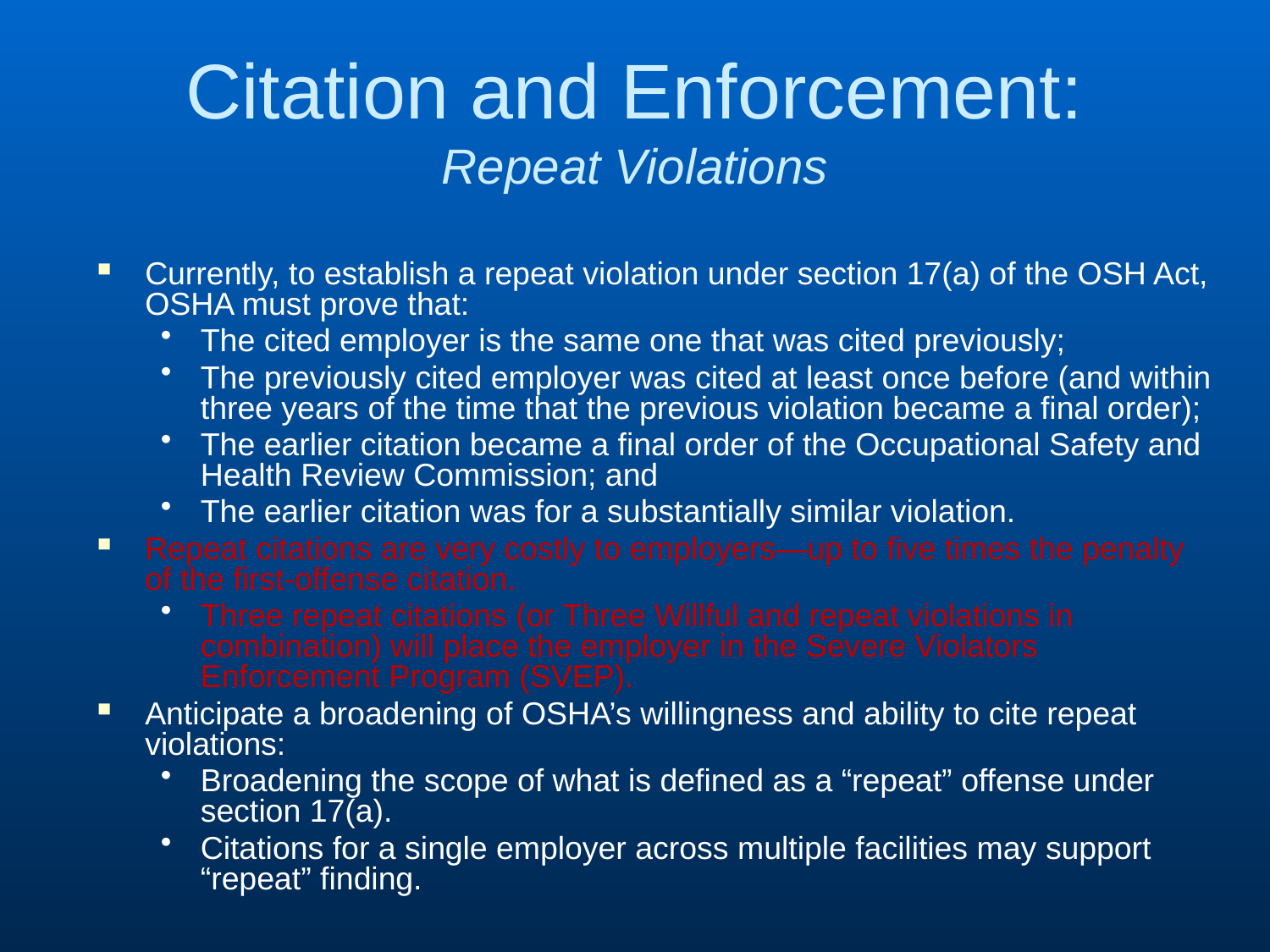

Citation and Enforcement:
Repeat Violations
Currently, to establish a repeat violation under section 17(a) of the OSH Act, OSHA must prove that:
The cited employer is the same one that was cited previously;
The previously cited employer was cited at least once before (and within three years of the time that the previous violation became a final order);
The earlier citation became a final order of the Occupational Safety and Health Review Commission; and
The earlier citation was for a substantially similar violation.
Repeat citations are very costly to employers—up to five times the penalty of the first-offense citation.
Three repeat citations (or Three Willful and repeat violations in combination) will place the employer in the Severe Violators Enforcement Program (SVEP).
Anticipate a broadening of OSHA’s willingness and ability to cite repeat violations:
Broadening the scope of what is defined as a “repeat” offense under section 17(a).
Citations for a single employer across multiple facilities may support “repeat” finding.